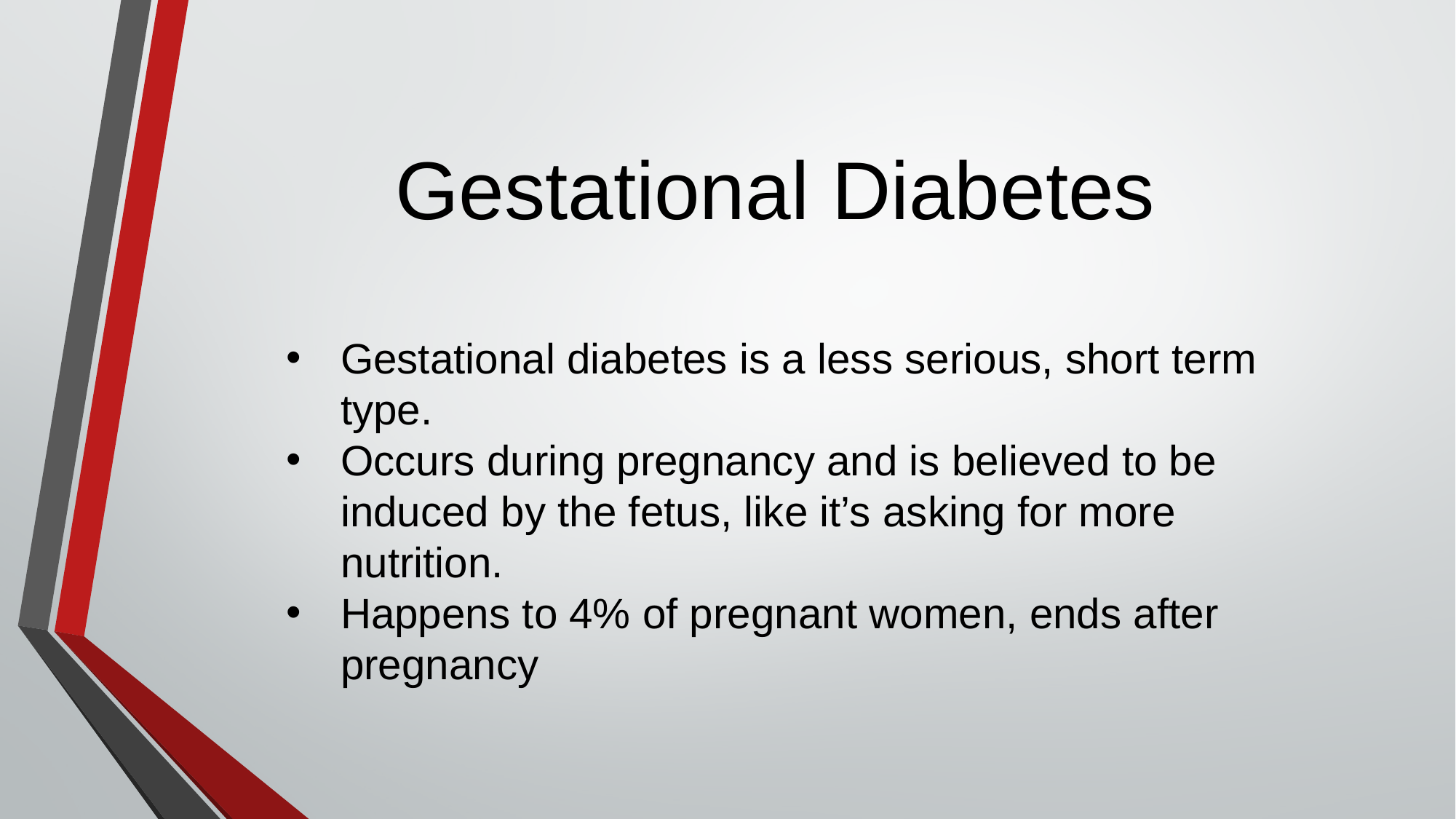

# Gestational Diabetes
Gestational diabetes is a less serious, short term type.
Occurs during pregnancy and is believed to be induced by the fetus, like it’s asking for more nutrition.
Happens to 4% of pregnant women, ends after pregnancy